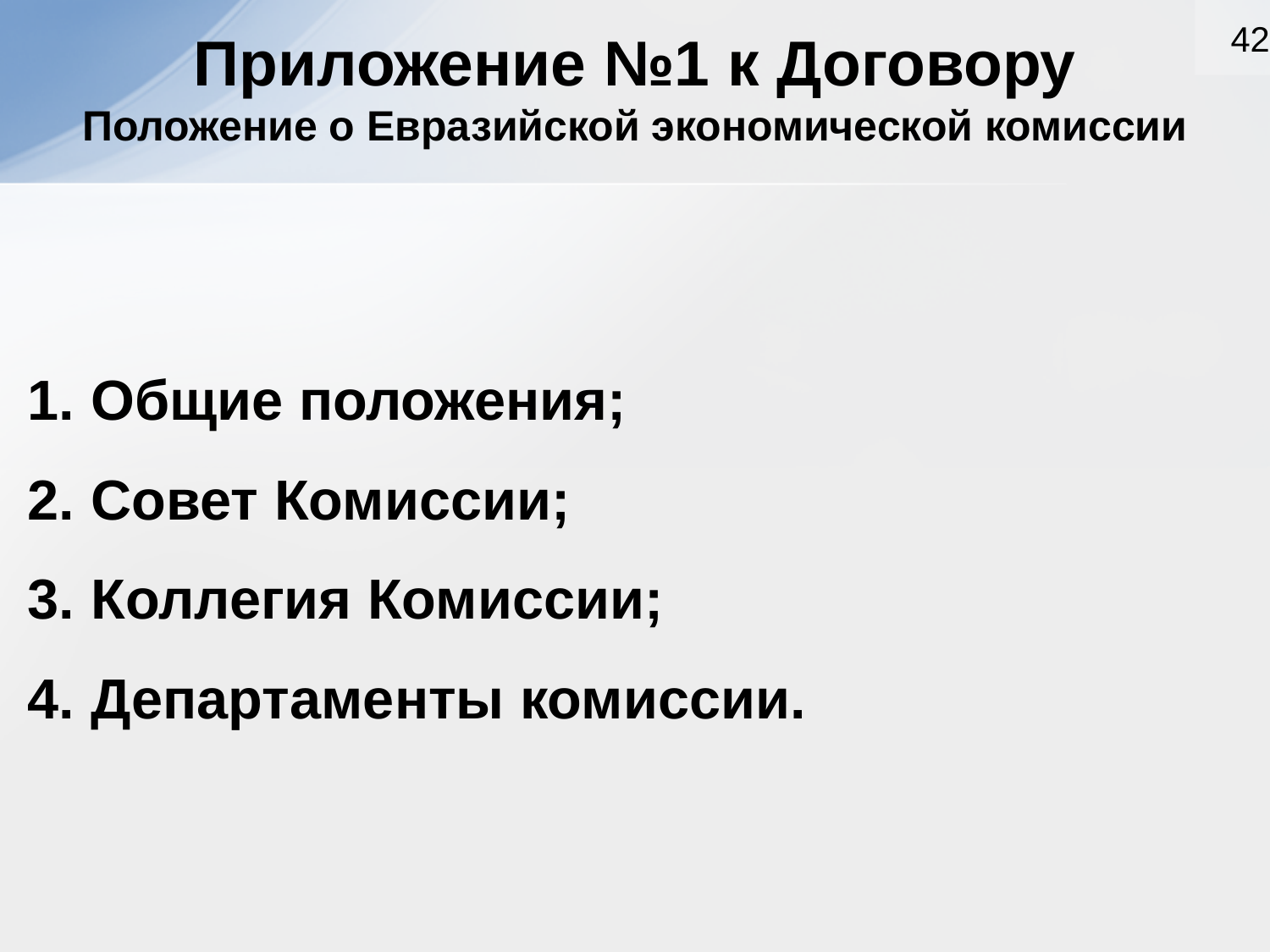

42
Приложение №1 к Договору
Положение о Евразийской экономической комиссии
Общие положения;
Совет Комиссии;
Коллегия Комиссии;
Департаменты комиссии.